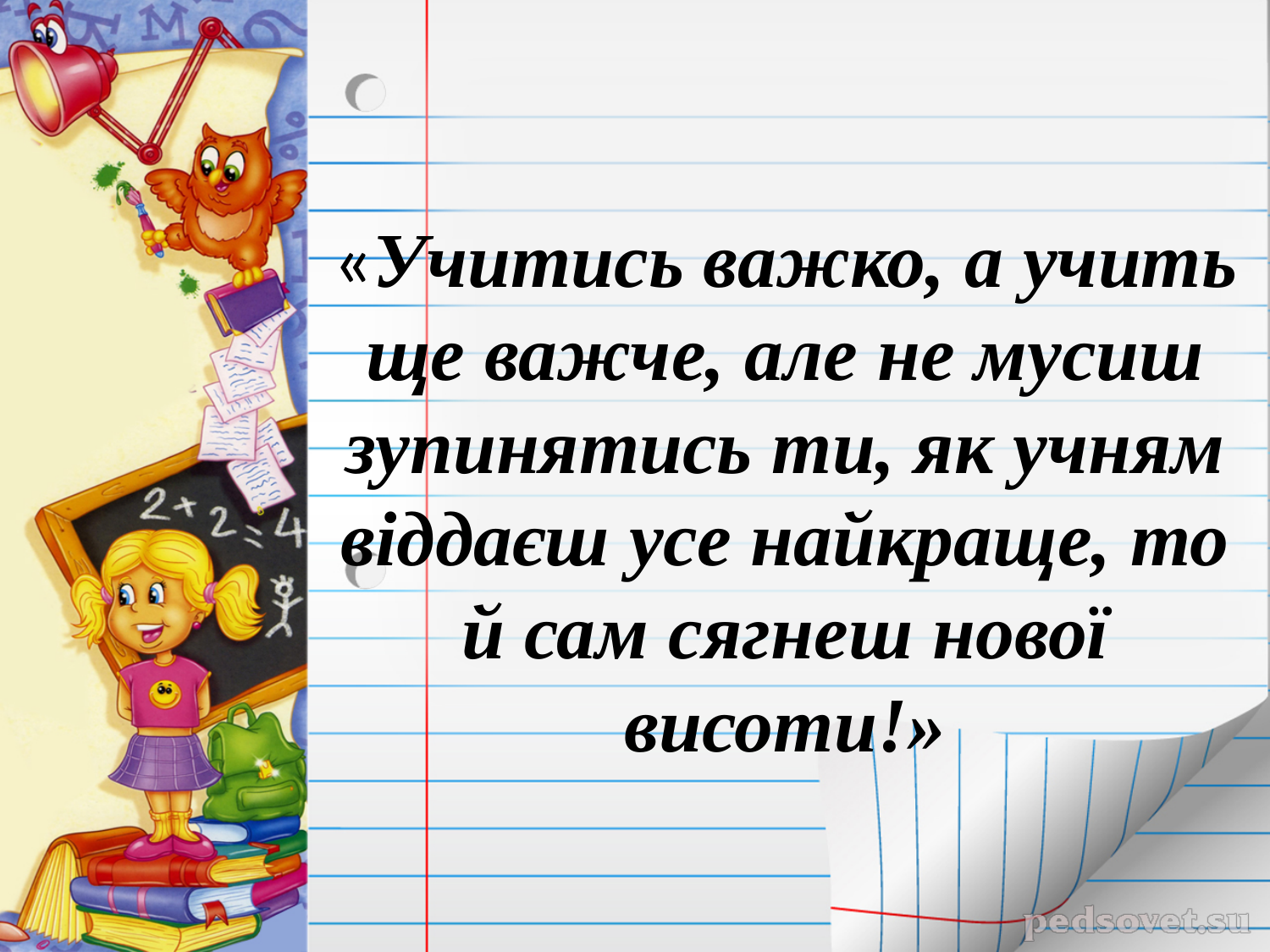

# «Учитись важко, а учить ще важче, але не мусиш зупинятись ти, як учням віддаєш усе найкраще, то й сам сягнеш нової висоти!»